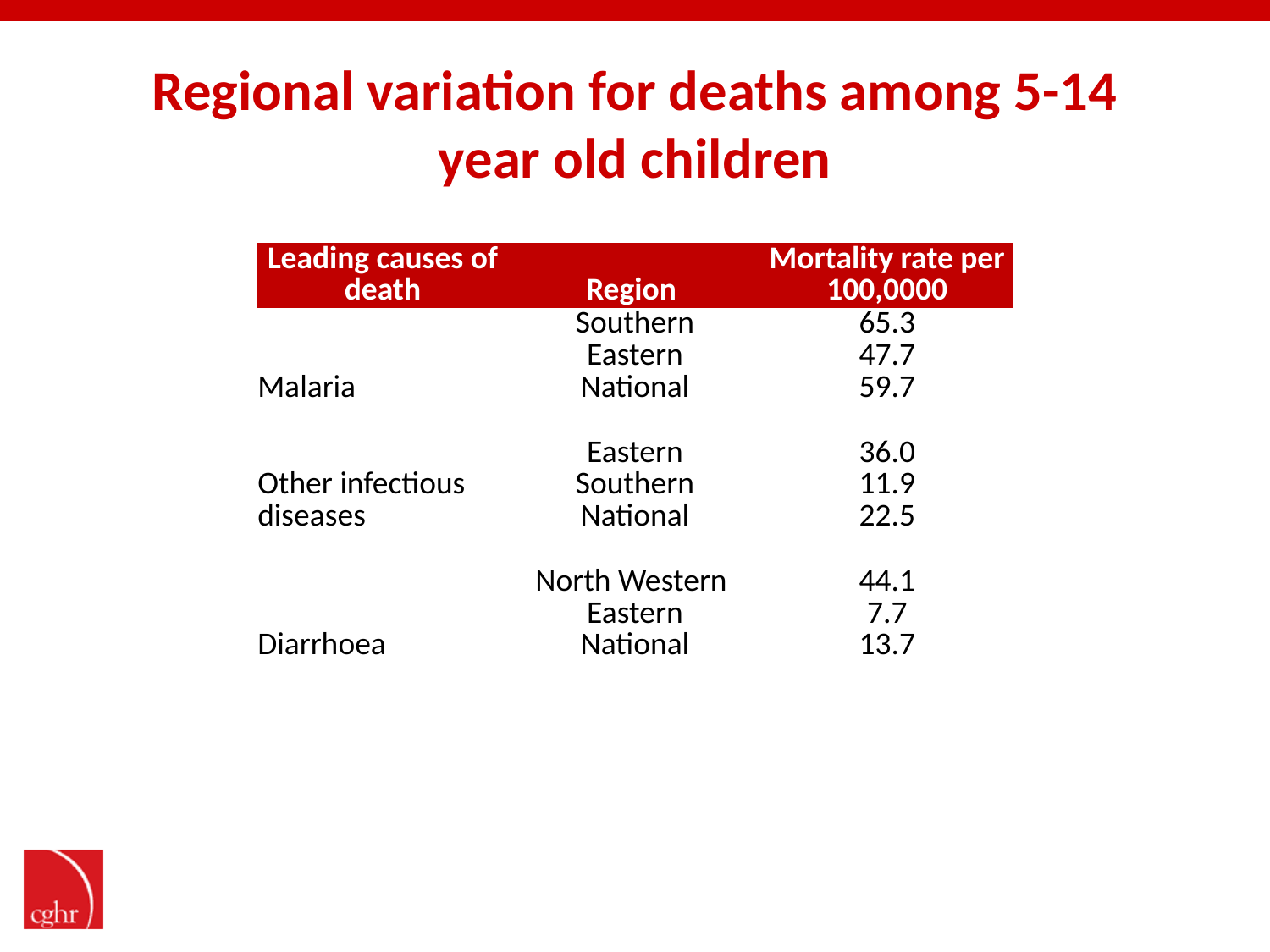

# Regional variation for deaths among 5-14 year old children
| Leading causes of death | Region | Mortality rate per 100,0000 |
| --- | --- | --- |
| Malaria | Southern Eastern National | 65.3 47.7 59.7 |
| Other infectious diseases | Eastern Southern National | 36.0 11.9 22.5 |
| Diarrhoea | North Western Eastern National | 44.1 7.7 13.7 |